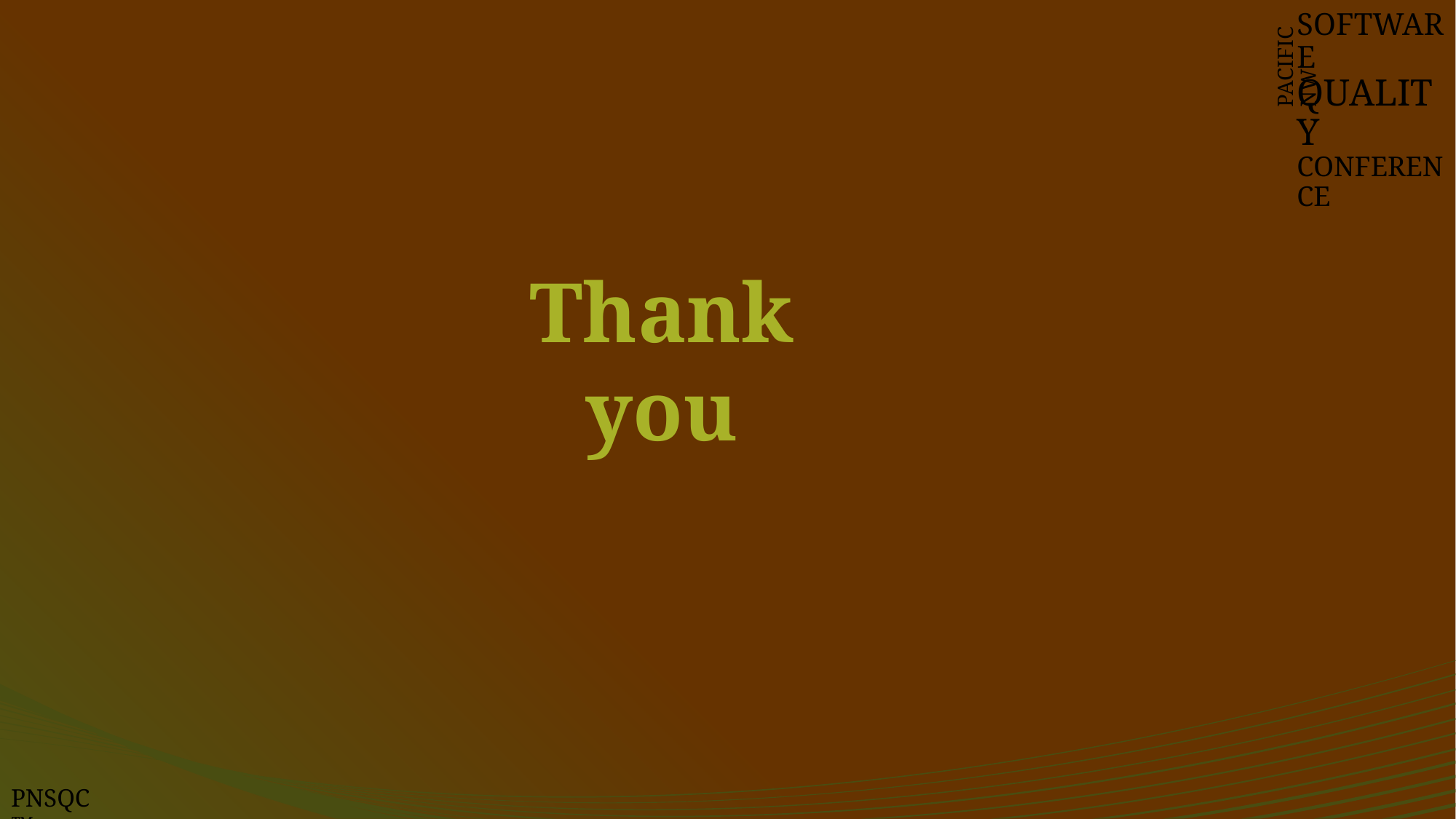

SOFTWARE
QUALITY
CONFERENCE
PACIFIC   NW

Thank you
PNSQC ™